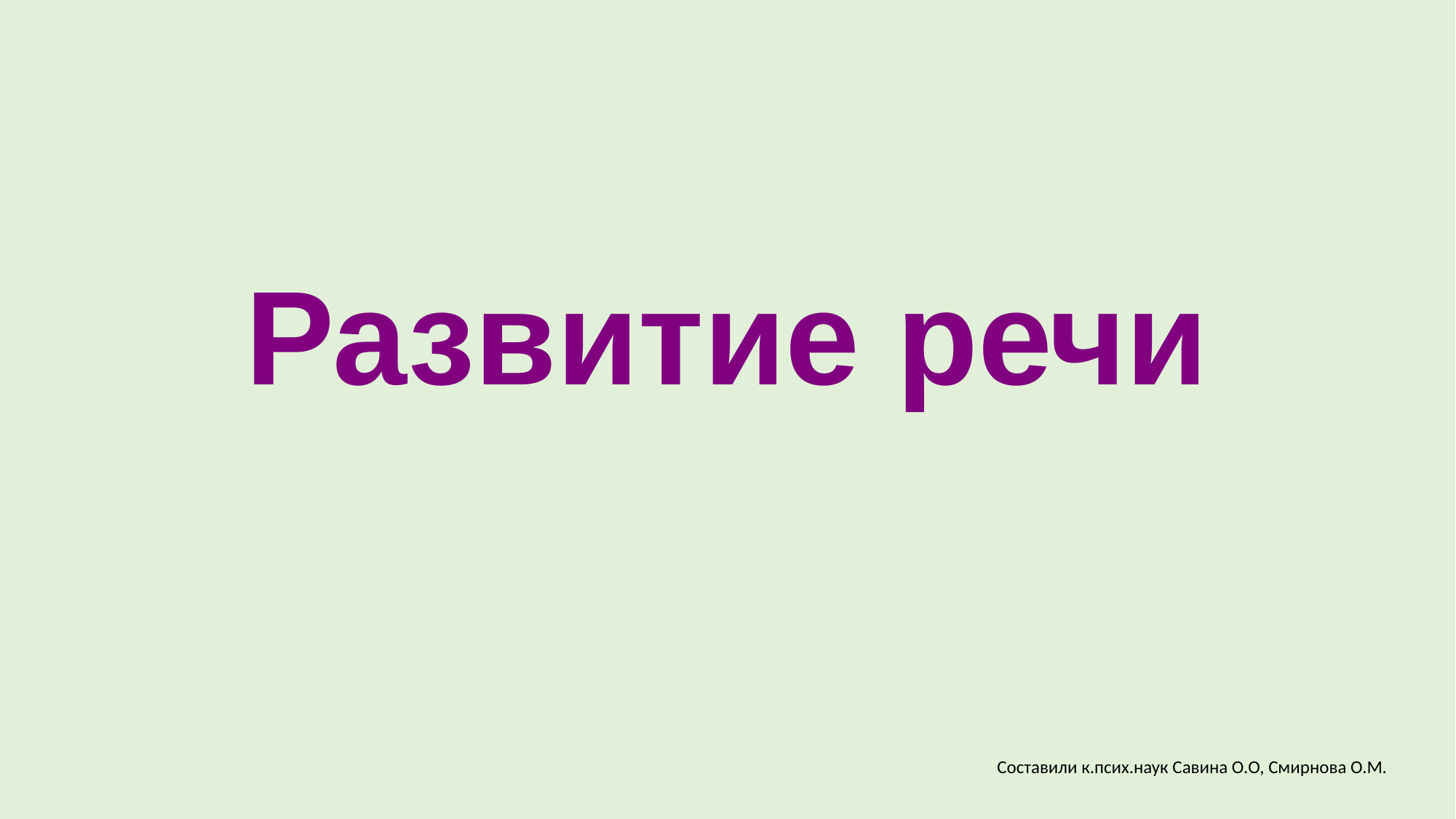

# Развитие речи
Составили к.псих.наук Савина О.О, Смирнова О.М.